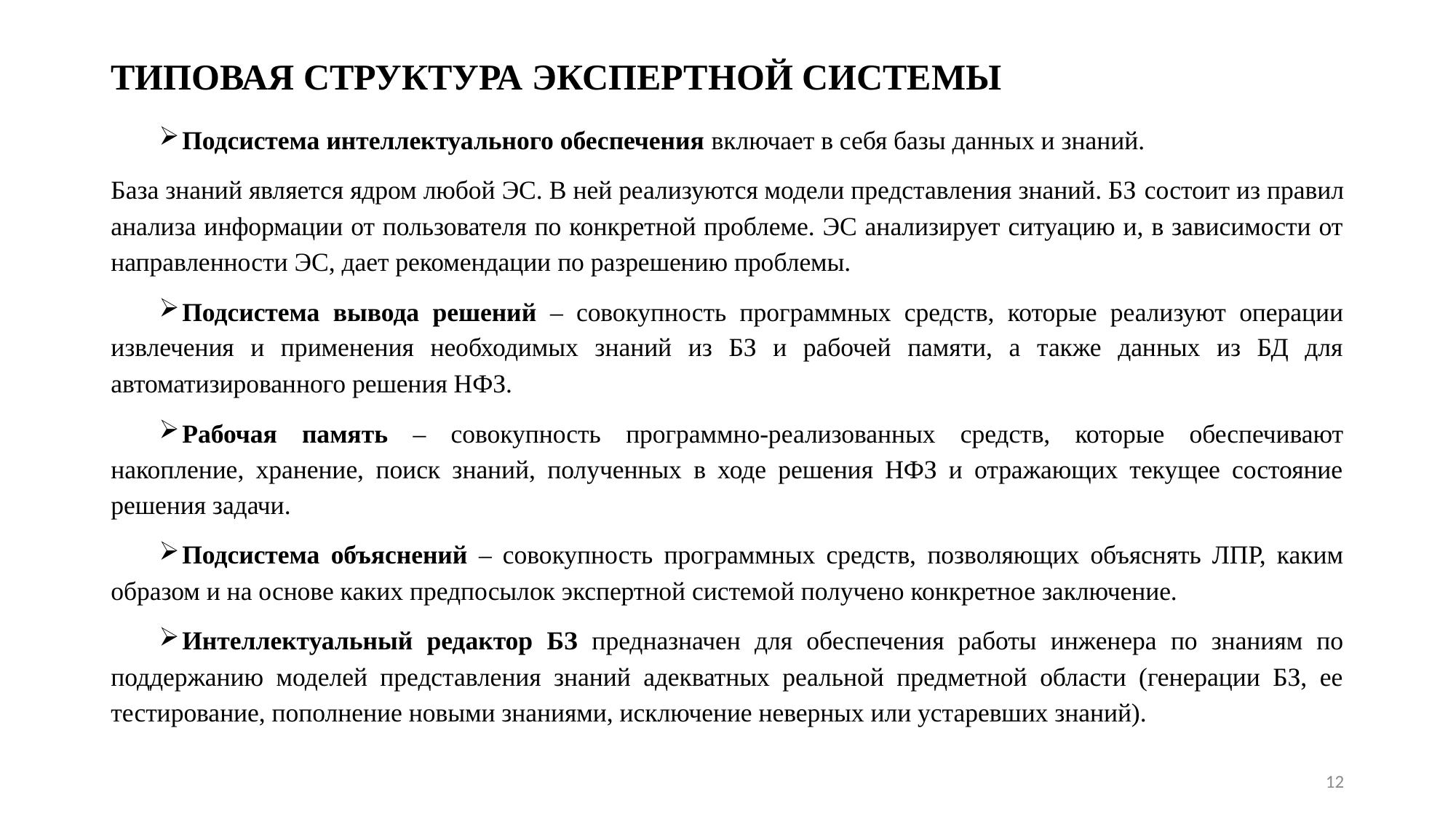

# ТИПОВАЯ СТРУКТУРА ЭКСПЕРТНОЙ СИСТЕМЫ
Подсистема интеллектуального обеспечения включает в себя базы данных и знаний.
База знаний является ядром любой ЭС. В ней реализуются модели представления знаний. БЗ состоит из правил анализа информации от пользователя по конкретной проблеме. ЭС анализирует ситуацию и, в зависимости от направленности ЭС, дает рекомендации по разрешению проблемы.
Подсистема вывода решений – совокупность программных средств, которые реализуют операции извлечения и применения необходимых знаний из БЗ и рабочей памяти, а также данных из БД для автоматизированного решения НФЗ.
Рабочая память – совокупность программно-реализованных средств, которые обеспечивают накопление, хранение, поиск знаний, полученных в ходе решения НФЗ и отражающих текущее состояние решения задачи.
Подсистема объяснений – совокупность программных средств, позволяющих объяснять ЛПР, каким образом и на основе каких предпосылок экспертной системой получено конкретное заключение.
Интеллектуальный редактор БЗ предназначен для обеспечения работы инженера по знаниям по поддержанию моделей представления знаний адекватных реальной предметной области (генерации БЗ, ее тестирование, пополнение новыми знаниями, исключение неверных или устаревших знаний).

12